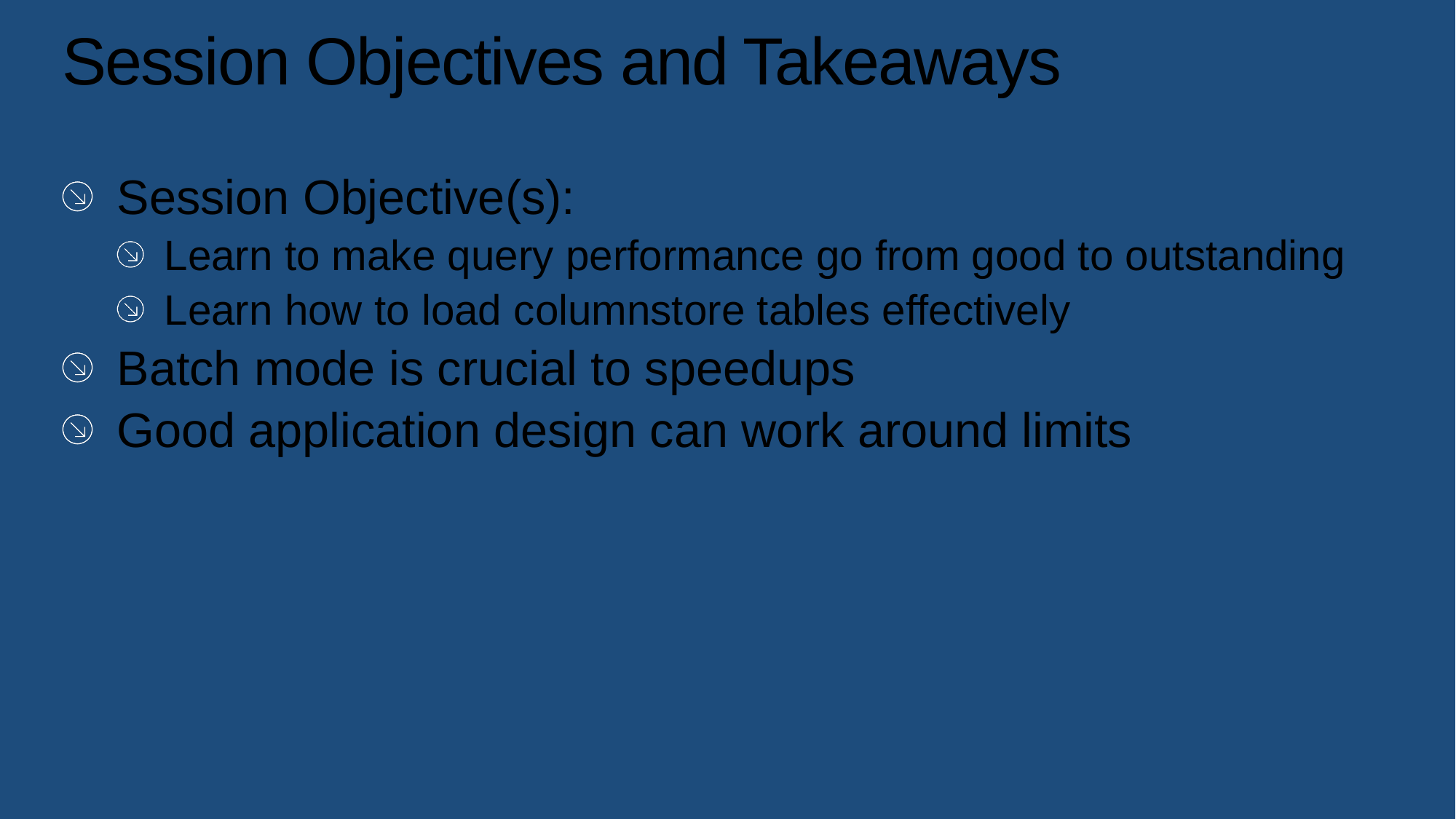

# Session Objectives and Takeaways
Session Objective(s):
Learn to make query performance go from good to outstanding
Learn how to load columnstore tables effectively
Batch mode is crucial to speedups
Good application design can work around limits